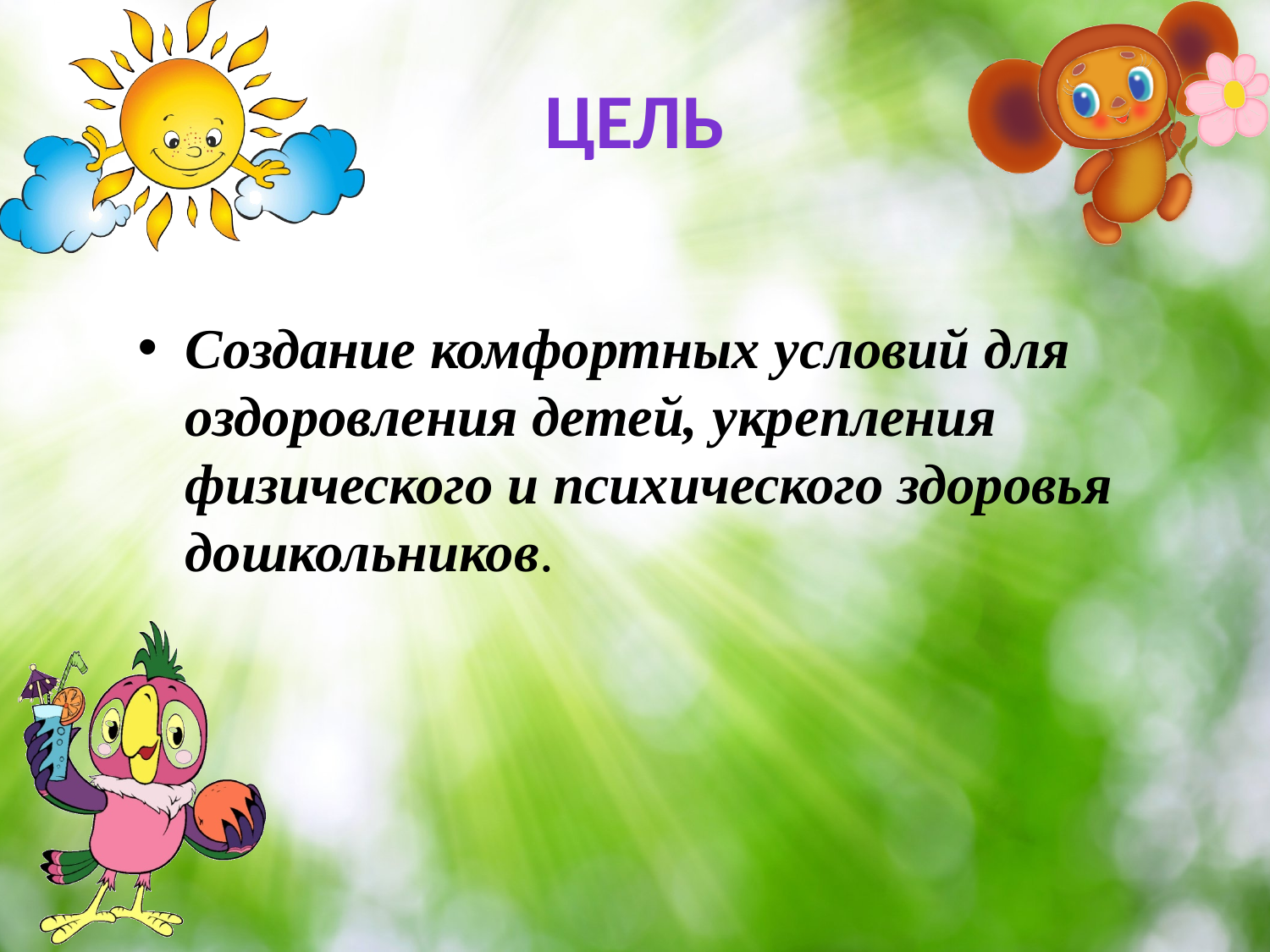

# Цель
Создание комфортных условий для оздоровления детей, укрепления физического и психического здоровья дошкольников.